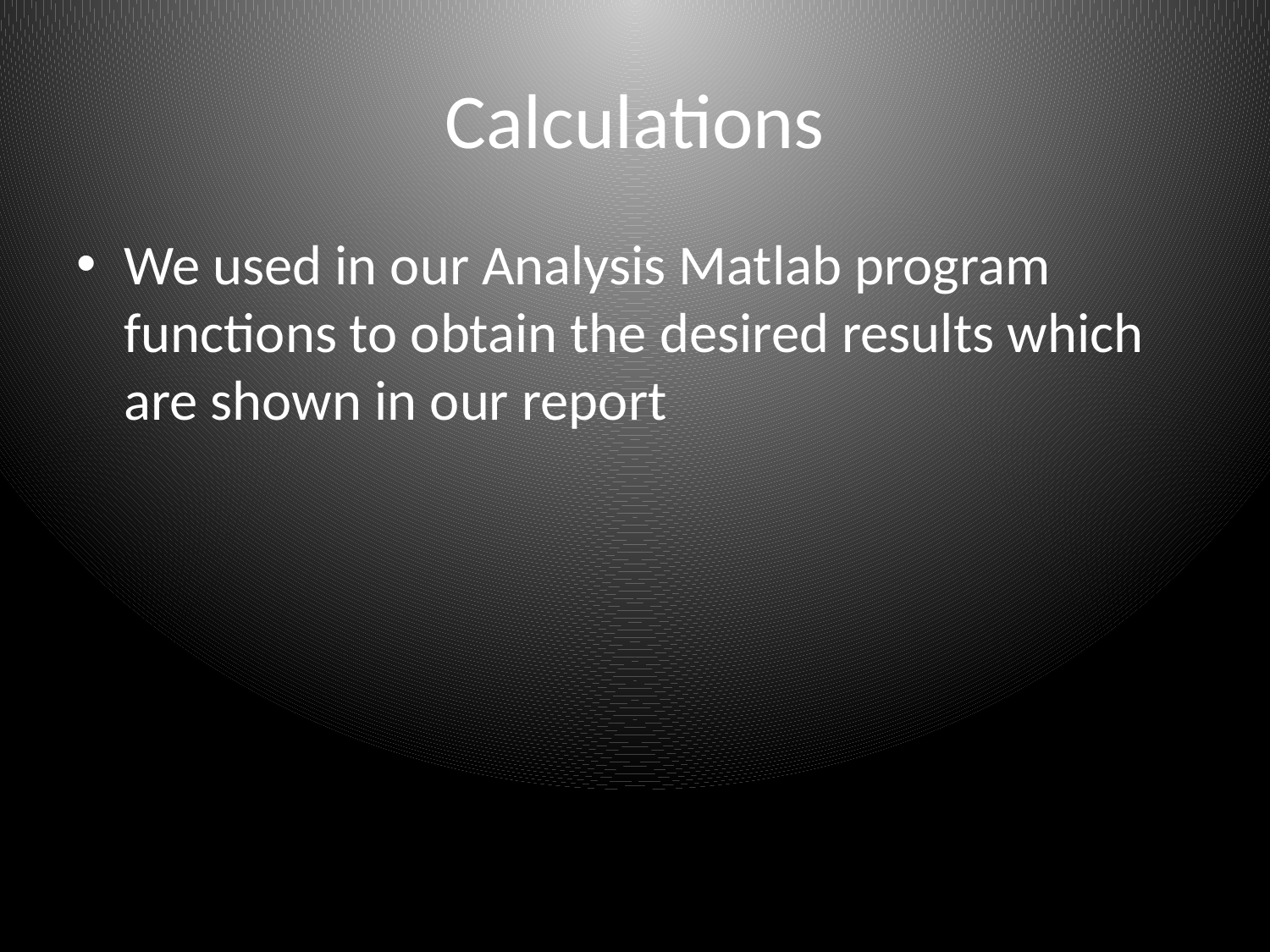

# Calculations
We used in our Analysis Matlab program functions to obtain the desired results which are shown in our report